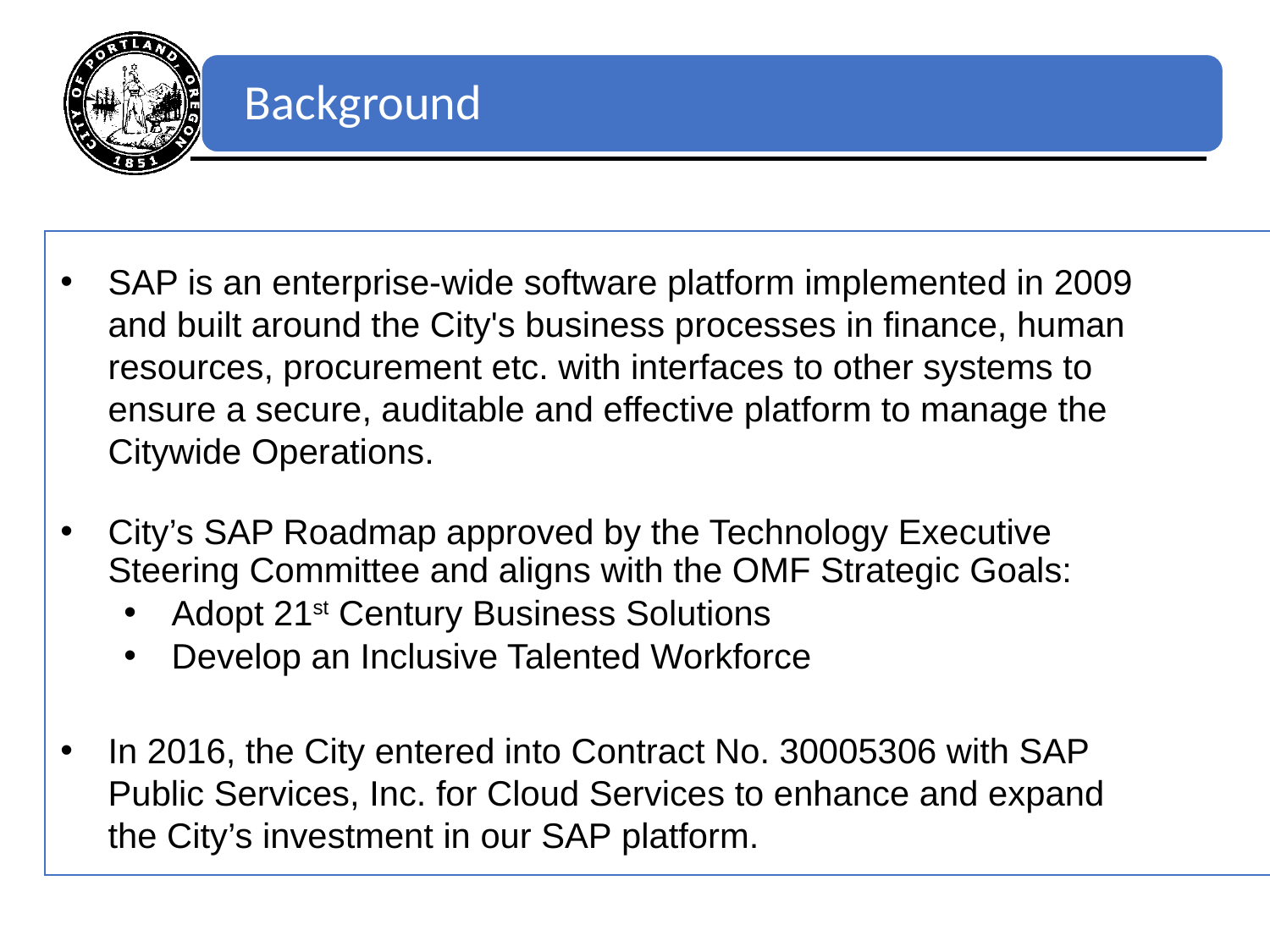

#

Background
SAP is an enterprise-wide software platform implemented in 2009 and built around the City's business processes in finance, human resources, procurement etc. with interfaces to other systems to ensure a secure, auditable and effective platform to manage the Citywide Operations.

City’s SAP Roadmap approved by the Technology Executive Steering Committee and aligns with the OMF Strategic Goals:
Adopt 21st Century Business Solutions
Develop an Inclusive Talented Workforce

In 2016, the City entered into Contract No. 30005306 with SAP Public Services, Inc. for Cloud Services to enhance and expand the City’s investment in our SAP platform.